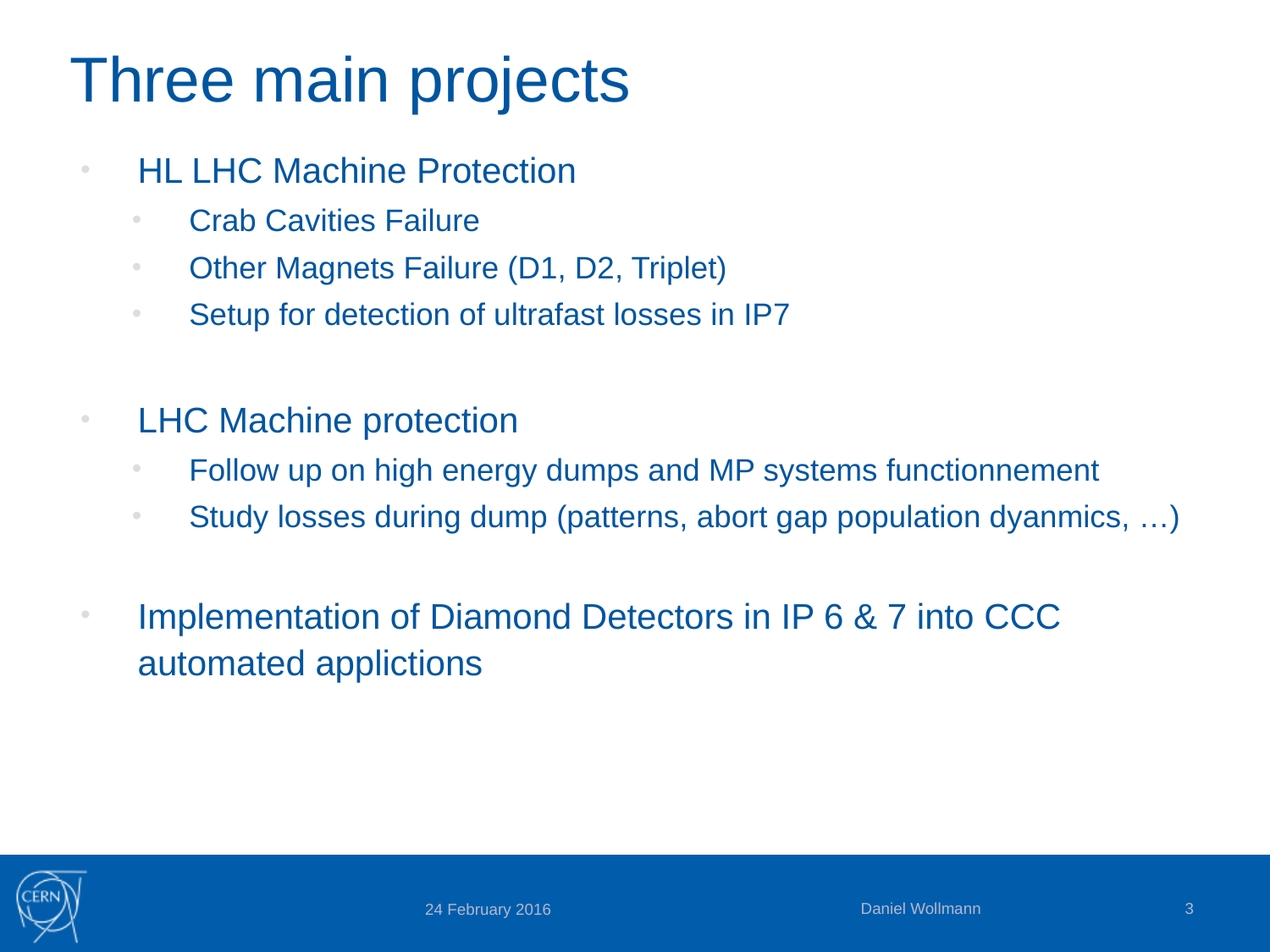

# Three main projects
HL LHC Machine Protection
Crab Cavities Failure
Other Magnets Failure (D1, D2, Triplet)
Setup for detection of ultrafast losses in IP7

LHC Machine protection
Follow up on high energy dumps and MP systems functionnement
Study losses during dump (patterns, abort gap population dyanmics, …)

Implementation of Diamond Detectors in IP 6 & 7 into CCC automated applictions

Daniel Wollmann
3
24 February 2016